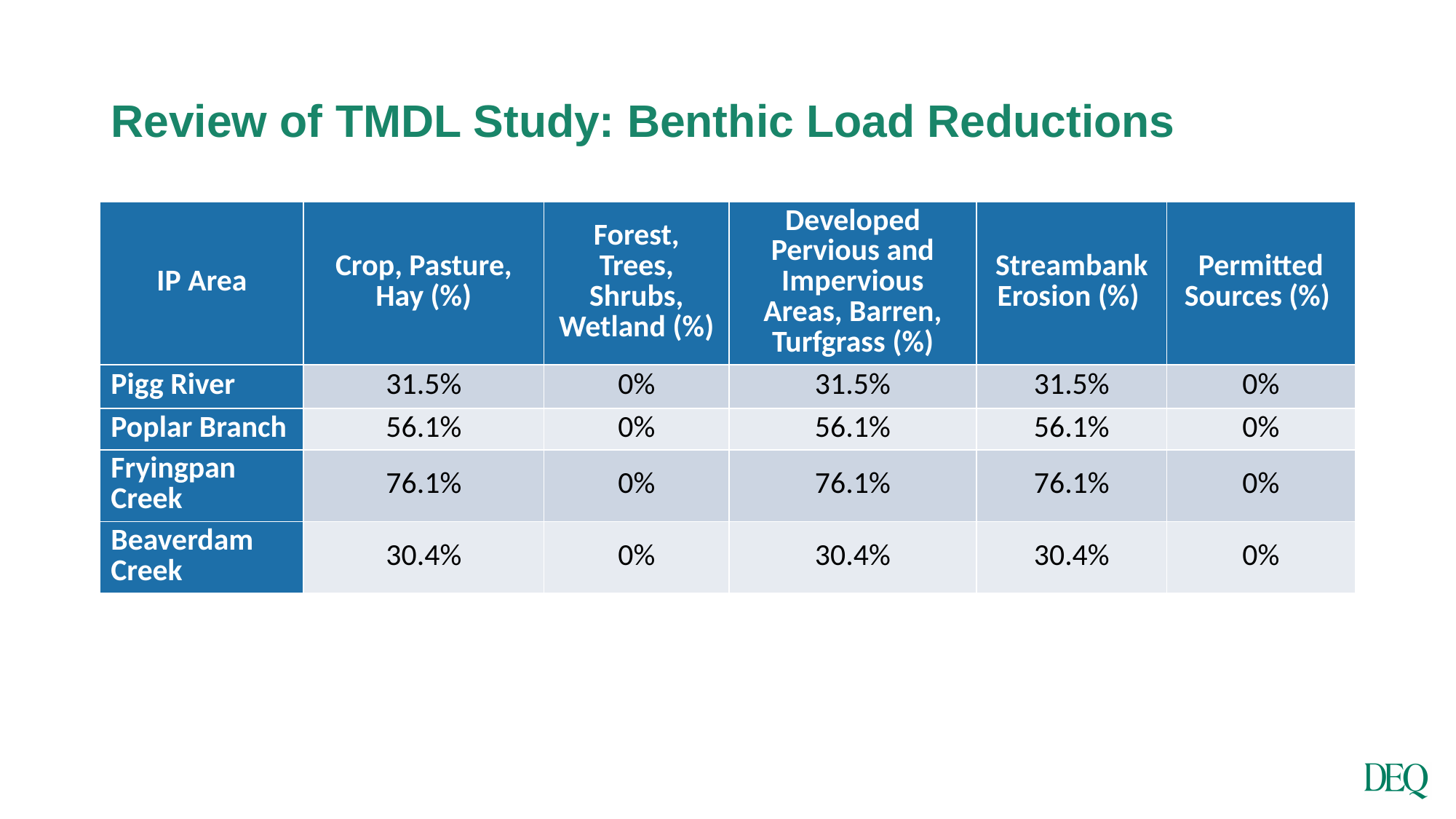

# Review of TMDL Study: Benthic Load Reductions​
| IP Area​ | Crop, Pasture, Hay (%) | Forest, Trees, Shrubs, Wetland (%) | Developed Pervious and Impervious Areas, Barren, Turfgrass​ (%) | Streambank Erosion (%) | Permitted Sources (%) |
| --- | --- | --- | --- | --- | --- |
| Pigg River | 31.5% | 0%​ | 31.5% | 31.5%​ | 0%​ |
| Poplar Branch | 56.1% | 0%​ | 56.1%​ | 56.1%​ | 0%​ |
| Fryingpan Creek​ | 76.1%​ | 0%​ | 76.1% | 76.1%​ | 0%​ |
| Beaverdam Creek | 30.4%​ | 0%​ | 30.4%​ | 30.4%​ | 0%​ |